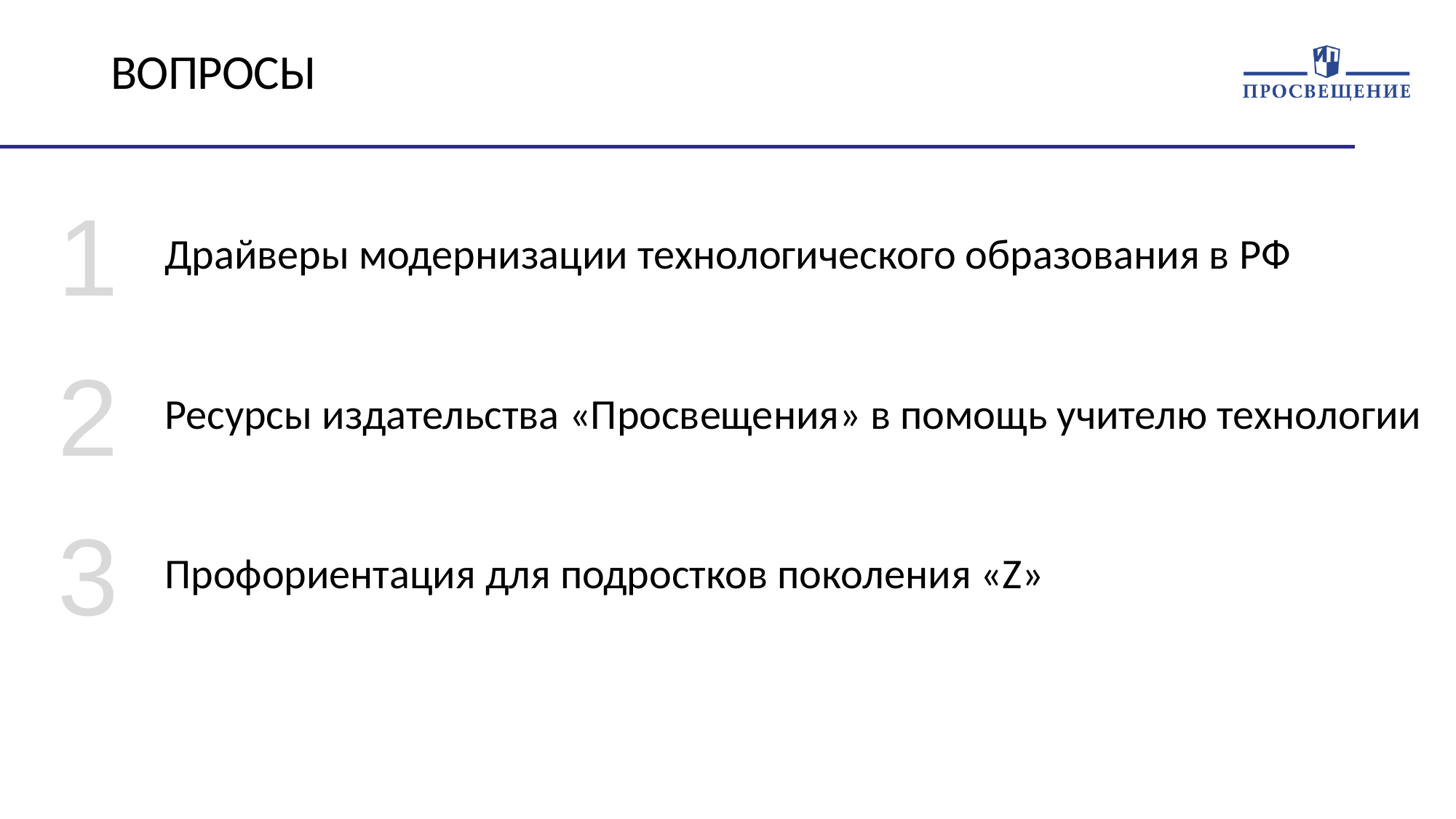

# ВОПРОСЫ
1
Драйверы модернизации технологического образования в РФ
2
Ресурсы издательства «Просвещения» в помощь учителю технологии
3
Профориентация для подростков поколения «Z»